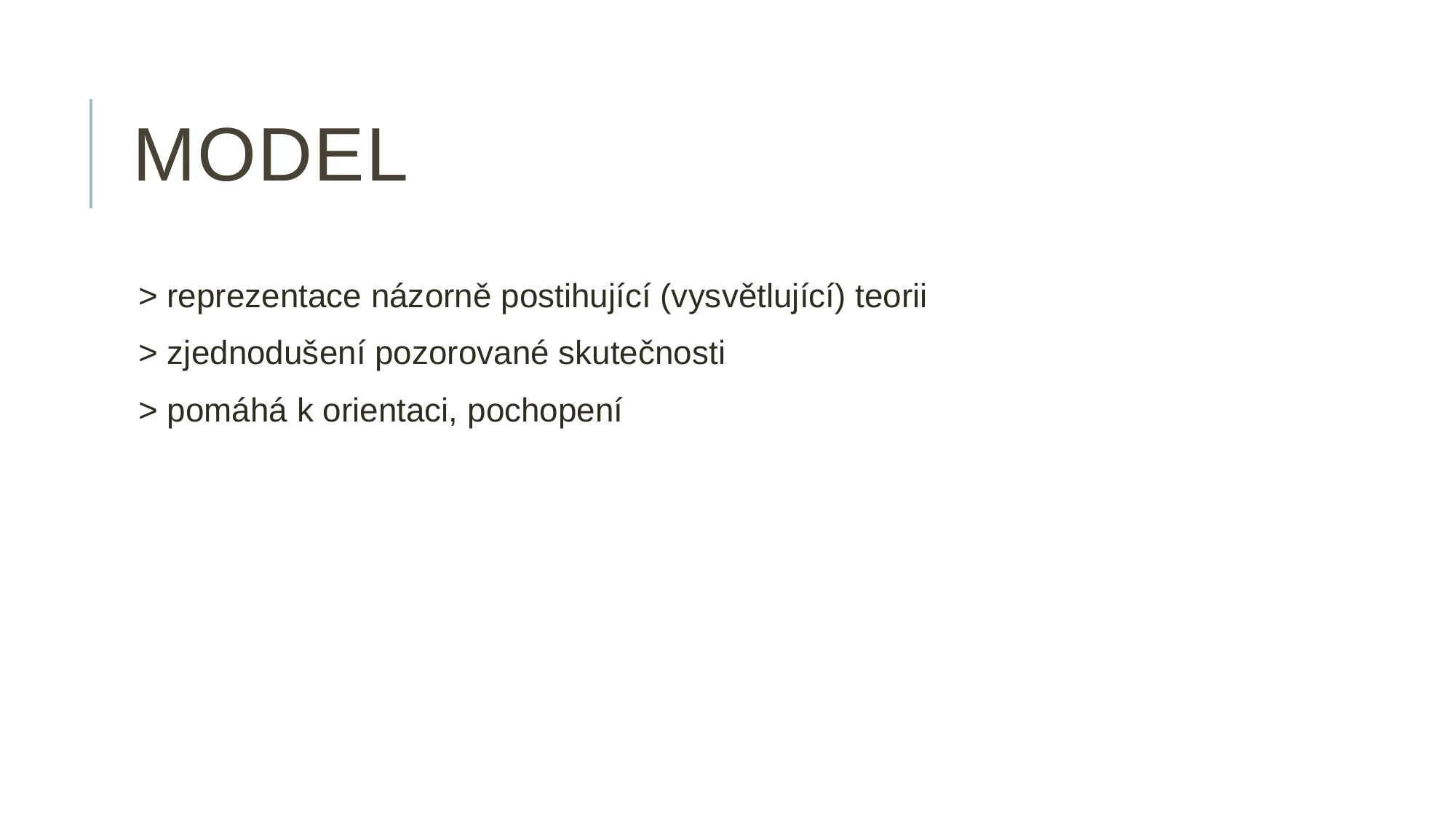

# MODEL
> reprezentace názorně postihující (vysvětlující) teorii
> zjednodušení pozorované skutečnosti
> pomáhá k orientaci, pochopení